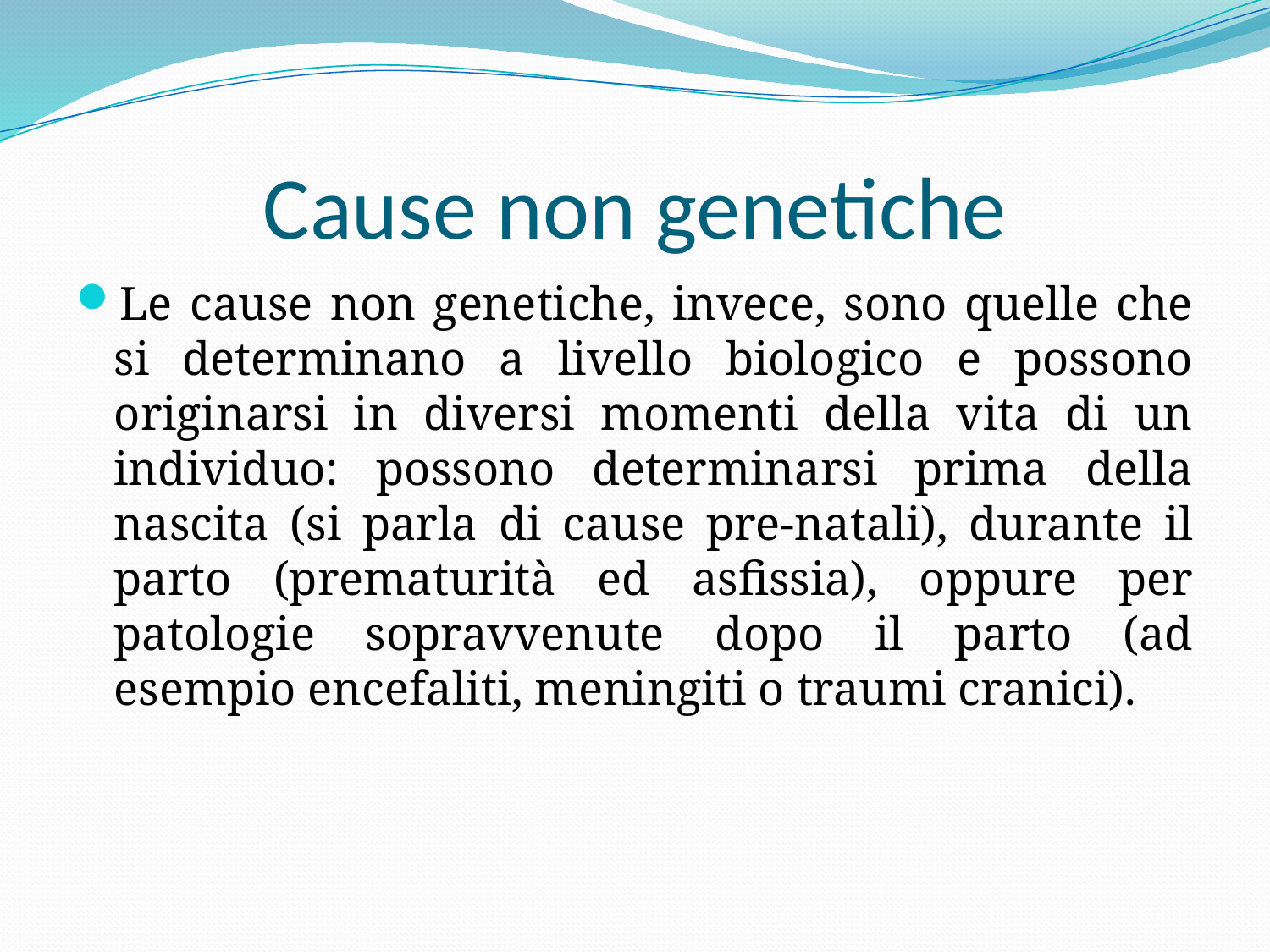

# Cause non genetiche
Le cause non genetiche, invece, sono quelle che si determinano a livello biologico e possono originarsi in diversi momenti della vita di un individuo: possono determinarsi prima della nascita (si parla di cause pre-natali), durante il parto (prematurità ed asfissia), oppure per patologie sopravvenute dopo il parto (ad esempio encefaliti, meningiti o traumi cranici).